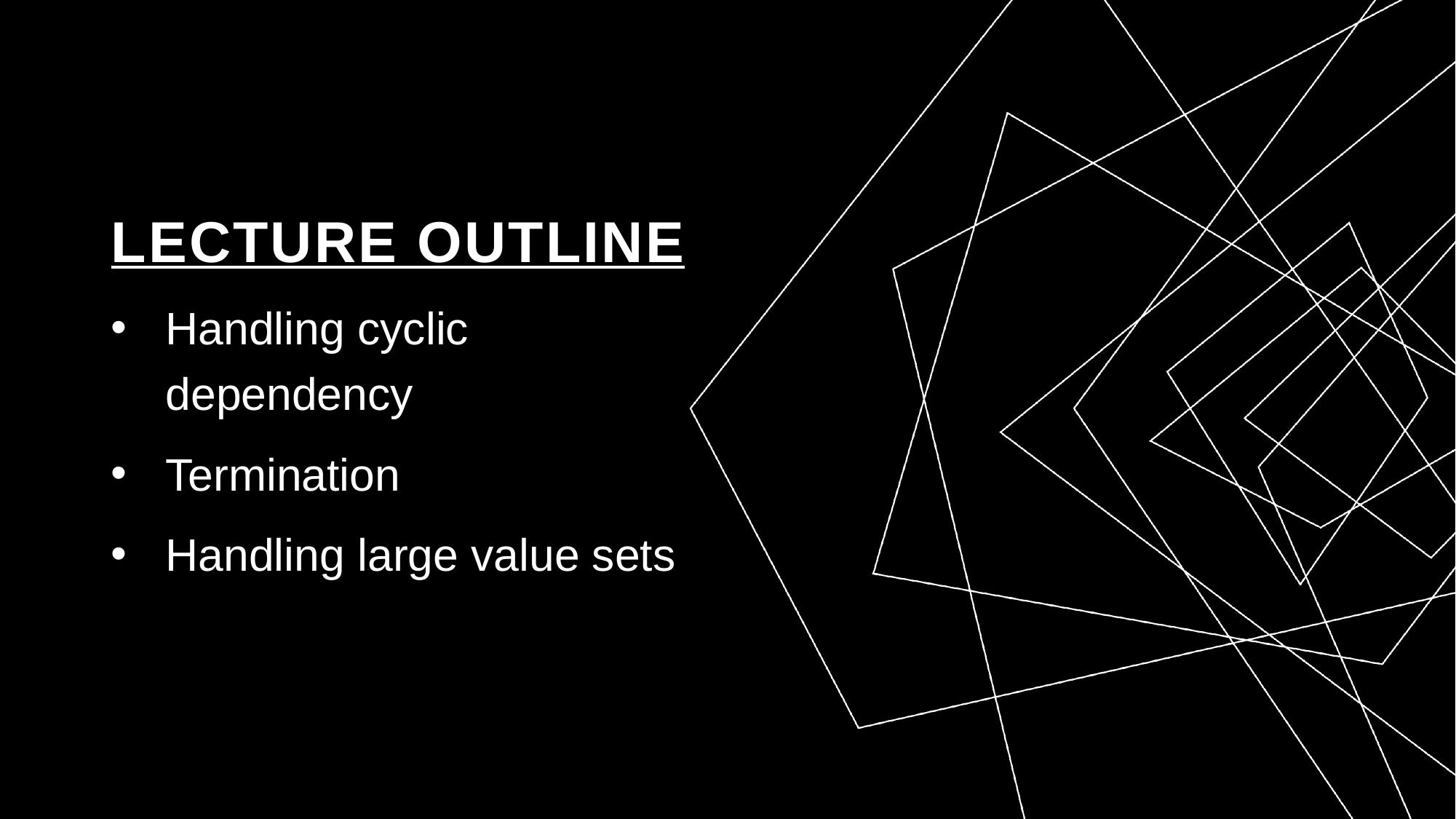

# Lecture Outline
Handling cyclic dependency
Termination
Handling large value sets